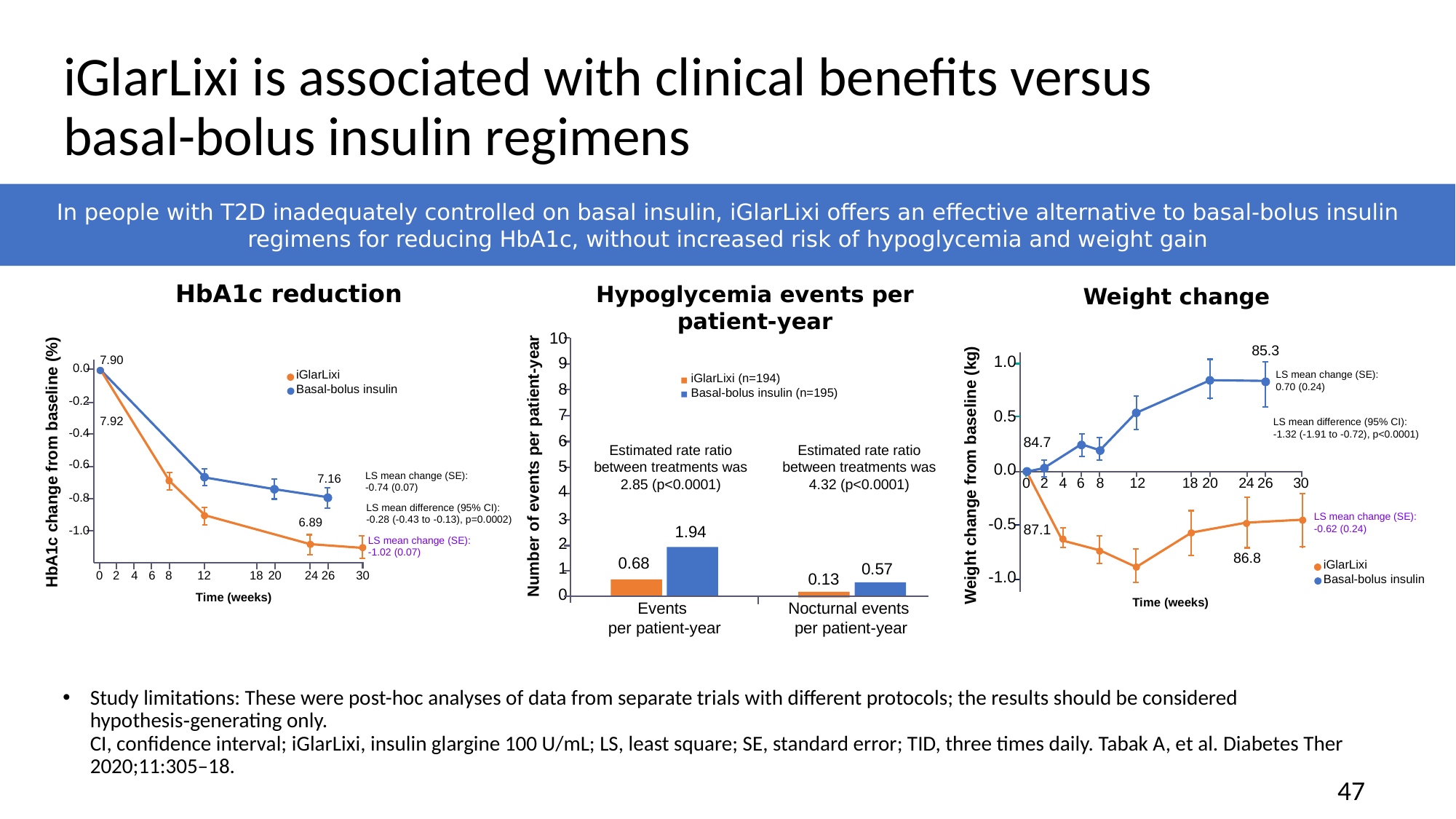

iGlarLixi is associated with clinical benefits versus
basal-bolus insulin regimens
In people with T2D inadequately controlled on basal insulin, iGlarLixi offers an effective alternative to basal-bolus insulin regimens for reducing HbA1c, without increased risk of hypoglycemia and weight gain
HbA1c reduction
Hypoglycemia events per
patient-year
Weight change
10
9
iGlarLixi (n=194)
Basal-bolus insulin (n=195)
8

7
6
Estimated rate ratio
between treatments was
2.85 (p<0.0001)
Estimated rate ratio
between treatments was
4.32 (p<0.0001)
5
Number of events per patient-year
4
3
1.94
2

0.68
1
0.57
0

Events
per patient-year
Nocturnal events
per patient-year
85.3
1.0
7.90
0.0
iGlarLixi
Basal-bolus insulin
LS mean change (SE):
0.70 (0.24)

-0.2
0.5
7.92

LS mean difference (95% CI):
-1.32 (-1.91 to -0.72), p<0.0001)
-0.4
84.7

HbA1c change from baseline (%)
-0.6
0.0
Weight change from baseline (kg)
LS mean change (SE):
-0.74 (0.07)

7.16

0
2
4
6
8
12
18
20
24
26
30

-0.8

LS mean difference (95% CI):
-0.28 (-0.43 to -0.13), p=0.0002)
LS mean change (SE):
-0.62 (0.24)
-0.5
6.89

87.1

-1.0

LS mean change (SE):
-1.02 (0.07)

86.8

iGlarLixi
Basal-bolus insulin
-1.0
0
2
4
6
8
12
18
20
24
26
30

0.13

Time (weeks)
Time (weeks)
Study limitations: These were post-hoc analyses of data from separate trials with different protocols; the results should be considered hypothesis‑generating only.
CI, confidence interval; iGlarLixi, insulin glargine 100 U/mL; LS, least square; SE, standard error; TID, three times daily. Tabak A, et al. Diabetes Ther 2020;11:305–18.
47